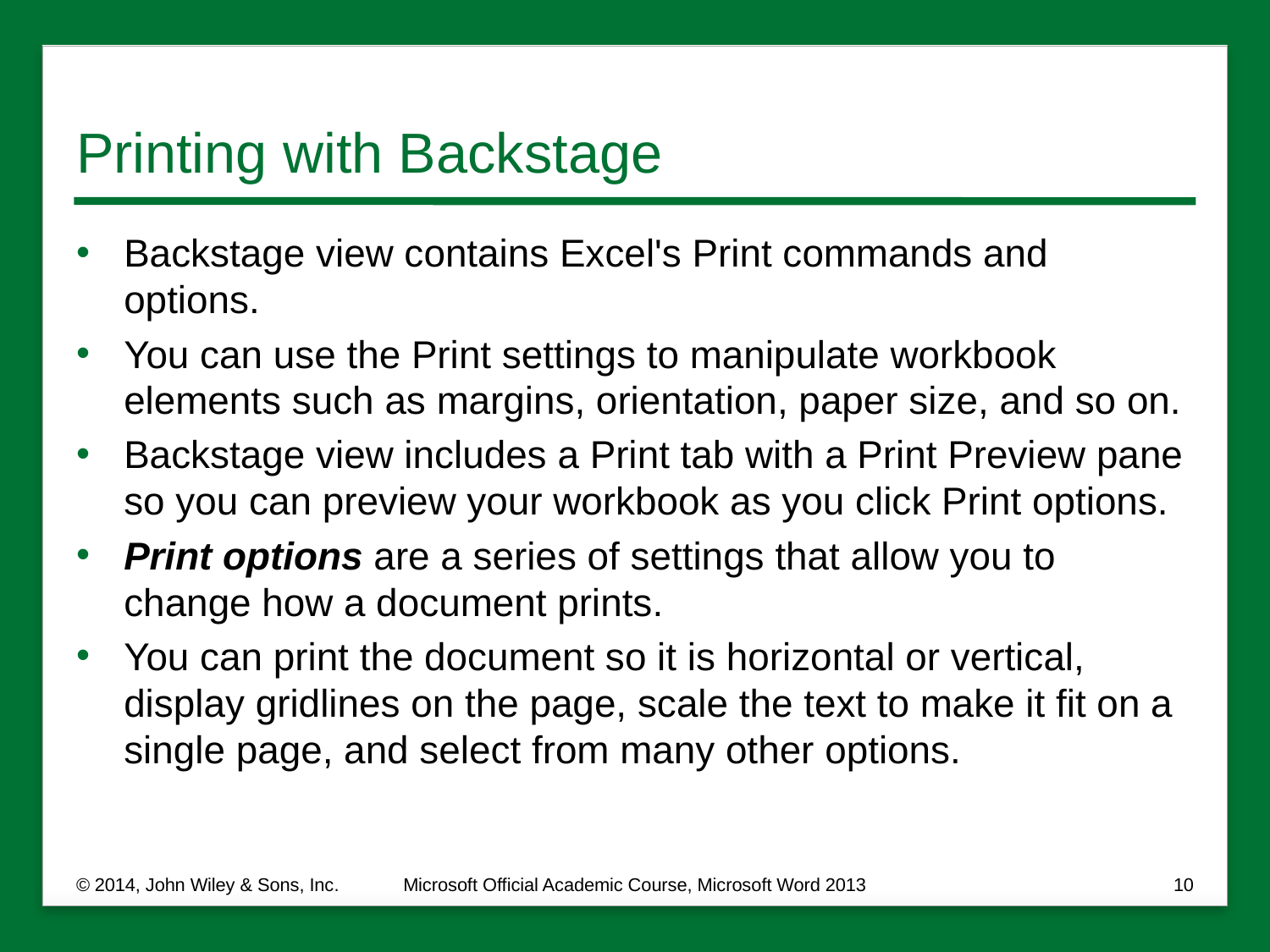

# Printing with Backstage
Backstage view contains Excel's Print commands and options.
You can use the Print settings to manipulate workbook elements such as margins, orientation, paper size, and so on.
Backstage view includes a Print tab with a Print Preview pane so you can preview your workbook as you click Print options.
Print options are a series of settings that allow you to change how a document prints.
You can print the document so it is horizontal or vertical, display gridlines on the page, scale the text to make it fit on a single page, and select from many other options.

© 2014, John Wiley & Sons, Inc.
Microsoft Official Academic Course, Microsoft Word 2013
10